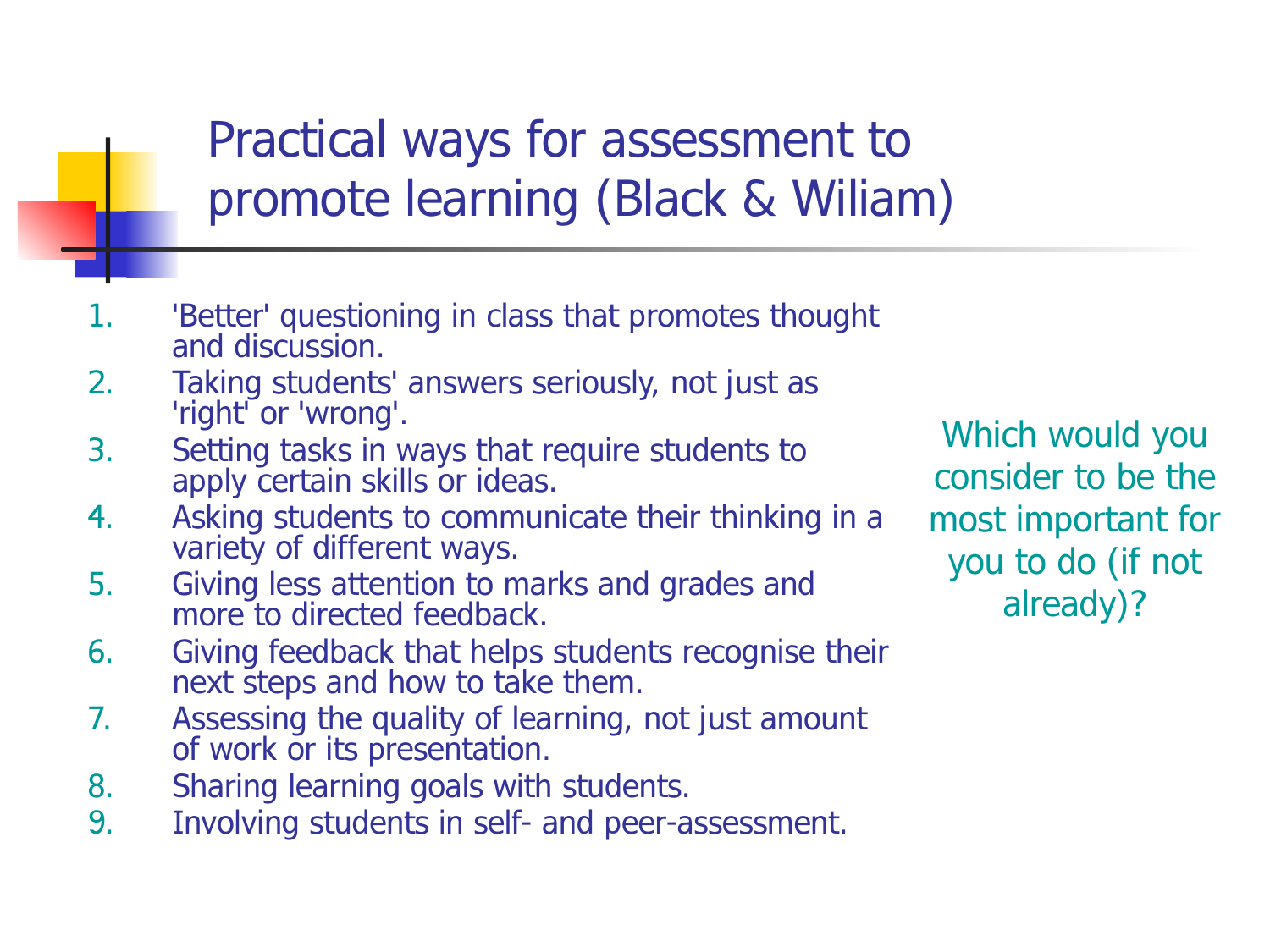

# Practical ways for assessment to promote learning (Black & Wiliam)
'Better' questioning in class that promotes thought and discussion.
Taking students' answers seriously, not just as 'right' or 'wrong'.
Setting tasks in ways that require students to apply certain skills or ideas.
Asking students to communicate their thinking in a variety of different ways.
Giving less attention to marks and grades and more to directed feedback.
Giving feedback that helps students recognise their next steps and how to take them.
Assessing the quality of learning, not just amount of work or its presentation.
Sharing learning goals with students.
Involving students in self- and peer-assessment.
Which would you consider to be the most important for you to do (if not already)?